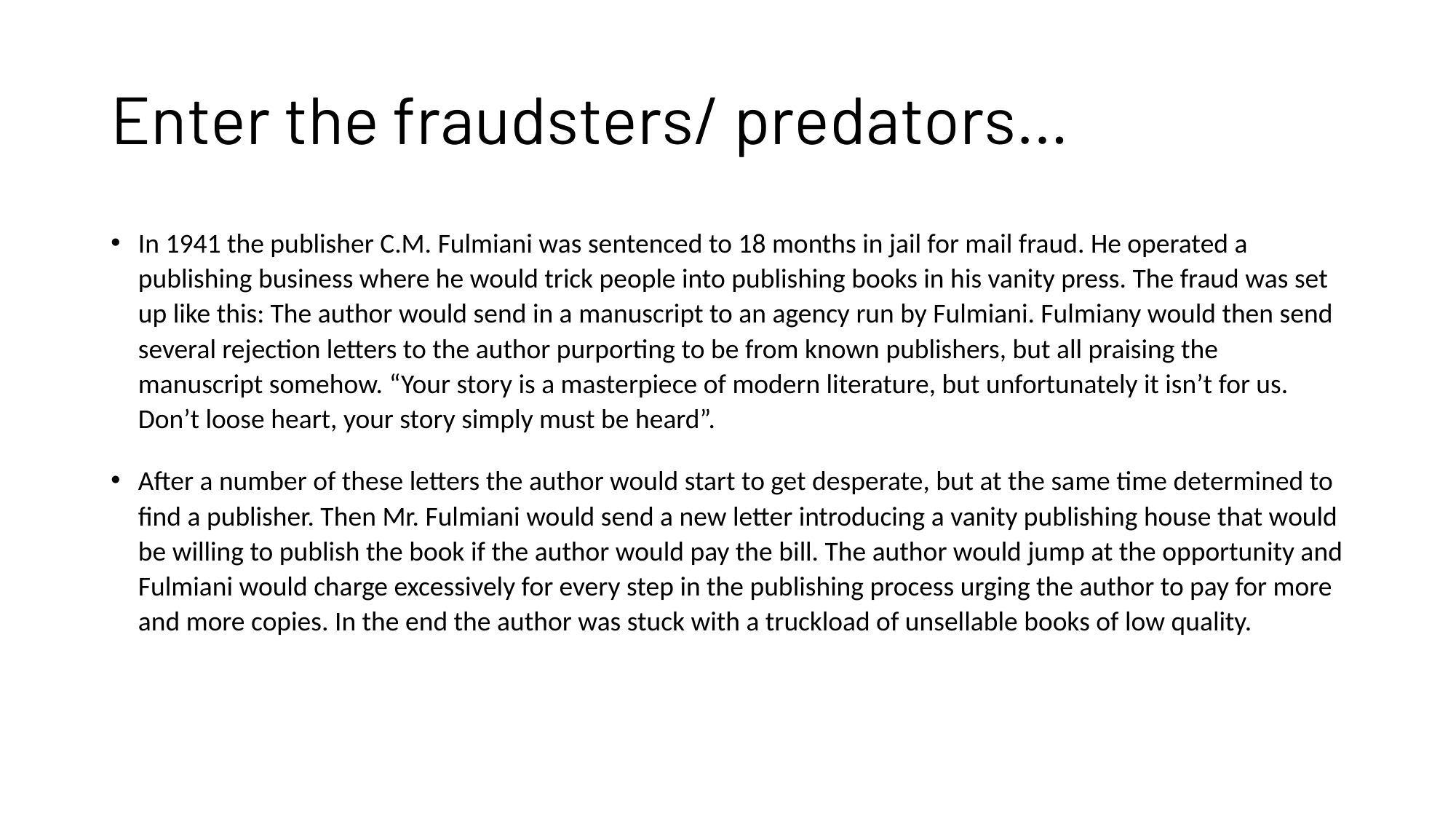

# Enter the fraudsters/ predators…
In 1941 the publisher C.M. Fulmiani was sentenced to 18 months in jail for mail fraud. He operated a publishing business where he would trick people into publishing books in his vanity press. The fraud was set up like this: The author would send in a manuscript to an agency run by Fulmiani. Fulmiany would then send several rejection letters to the author purporting to be from known publishers, but all praising the manuscript somehow. “Your story is a masterpiece of modern literature, but unfortunately it isn’t for us. Don’t loose heart, your story simply must be heard”.
After a number of these letters the author would start to get desperate, but at the same time determined to find a publisher. Then Mr. Fulmiani would send a new letter introducing a vanity publishing house that would be willing to publish the book if the author would pay the bill. The author would jump at the opportunity and Fulmiani would charge excessively for every step in the publishing process urging the author to pay for more and more copies. In the end the author was stuck with a truckload of unsellable books of low quality.